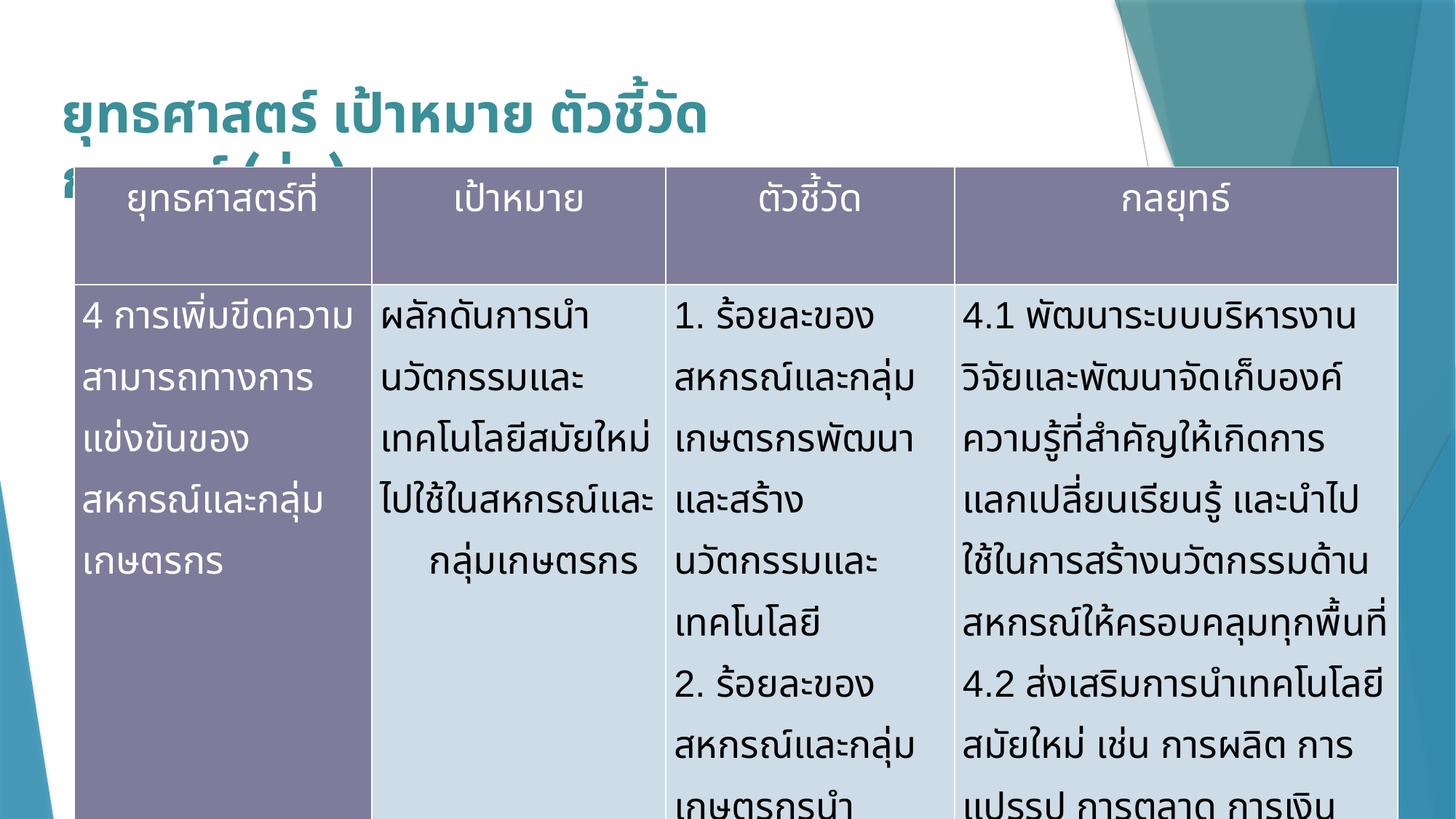

ยุทธศาสตร์ เป้าหมาย ตัวชี้วัด กลยุทธ์ (ต่อ)
| ยุทธศาสตร์ที่ | เป้าหมาย | ตัวชี้วัด | กลยุทธ์ |
| --- | --- | --- | --- |
| 4 การเพิ่มขีดความสามารถทางการแข่งขันของสหกรณ์และกลุ่มเกษตรกร | ผลักดันการนำนวัตกรรมและเทคโนโลยีสมัยใหม่ ไปใช้ในสหกรณ์และ กลุ่มเกษตรกร | 1. ร้อยละของสหกรณ์และกลุ่มเกษตรกรพัฒนาและสร้างนวัตกรรมและเทคโนโลยี 2. ร้อยละของสหกรณ์และกลุ่มเกษตรกรนำนวัตกรรมและเทคโนโลยีไปใช้ในการดำเนินงาน | 4.1 พัฒนาระบบบริหารงานวิจัยและพัฒนาจัดเก็บองค์ความรู้ที่สำคัญให้เกิดการแลกเปลี่ยนเรียนรู้ และนำไปใช้ในการสร้างนวัตกรรมด้านสหกรณ์ให้ครอบคลุมทุกพื้นที่ 4.2 ส่งเสริมการนำเทคโนโลยีสมัยใหม่ เช่น การผลิต การแปรรูป การตลาด การเงิน และนวัตกรรมมาใช้ในระบบสหกรณ์ |